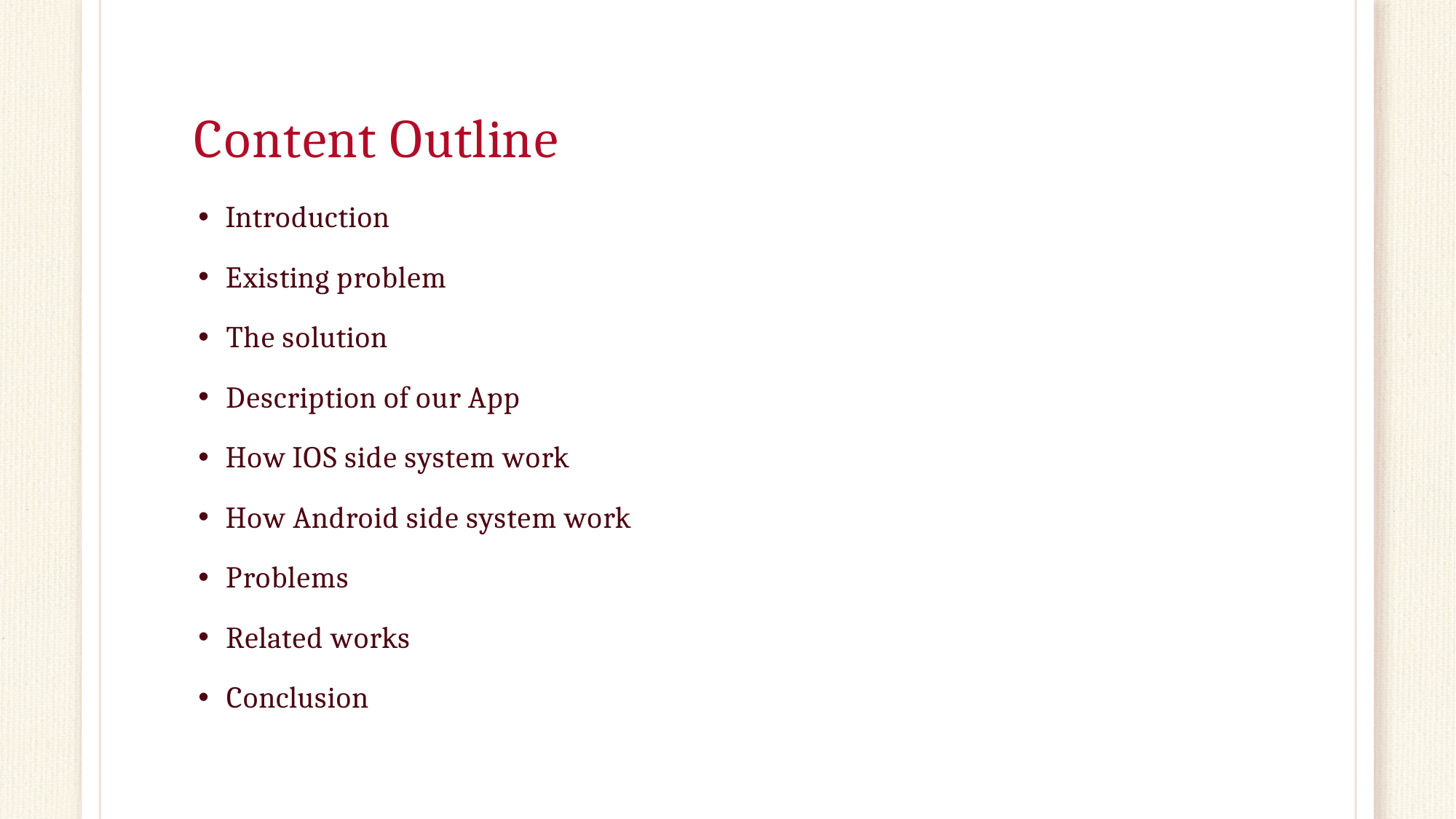

# Content Outline
Introduction
Existing problem
The solution
Description of our App
How IOS side system work
How Android side system work
Problems
Related works
Conclusion